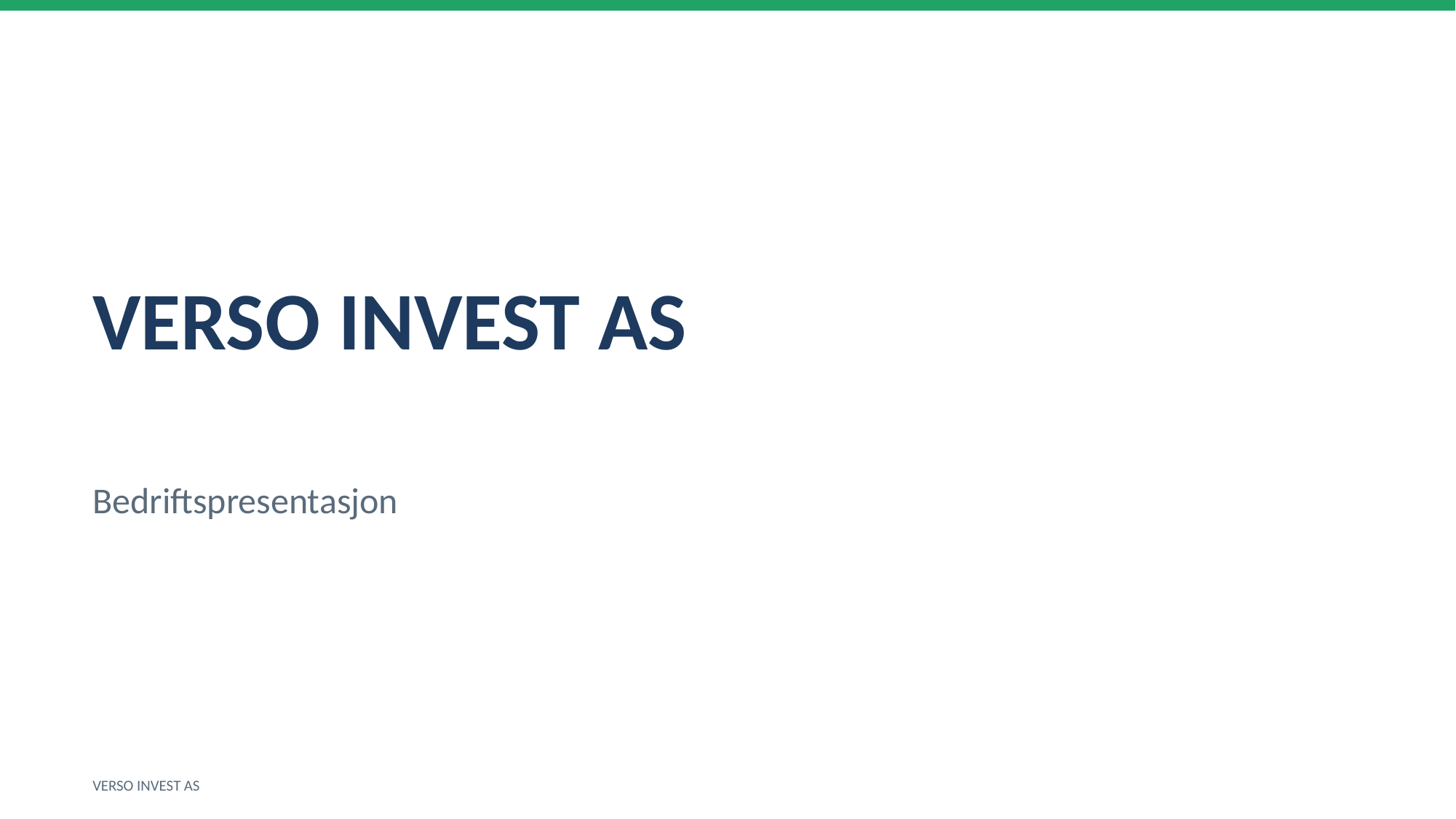

VERSO INVEST AS
Bedriftspresentasjon
VERSO INVEST AS